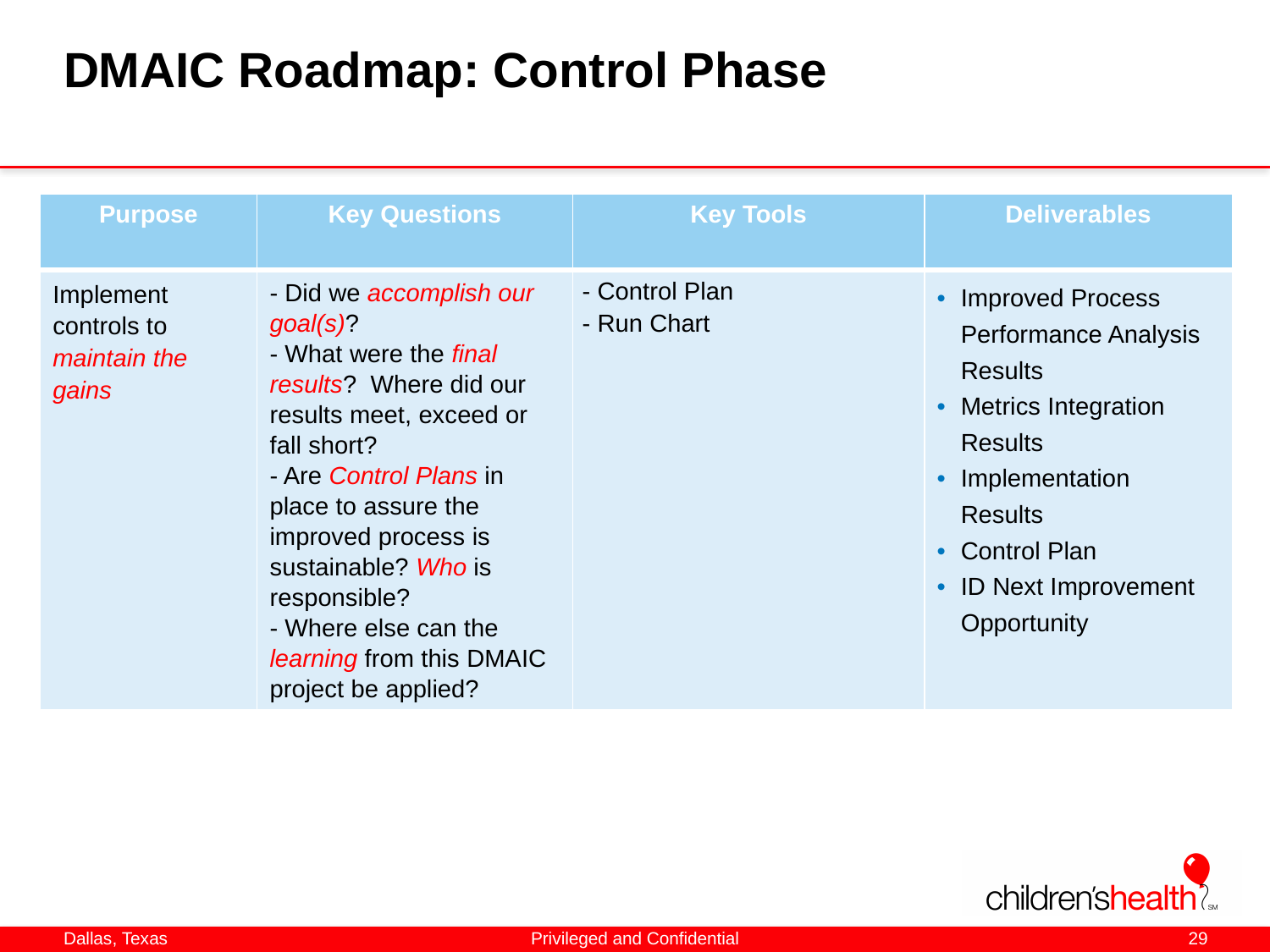

# DMAIC Roadmap: Control Phase
| Purpose | Key Questions | Key Tools | Deliverables |
| --- | --- | --- | --- |
| Implement controls to maintain the gains | - Did we accomplish our goal(s)? - What were the final results? Where did our results meet, exceed or fall short? - Are Control Plans in place to assure the improved process is sustainable? Who is responsible? - Where else can the learning from this DMAIC project be applied? |  | Improved Process Performance Analysis Results Metrics Integration Results Implementation Results Control Plan ID Next Improvement Opportunity |
- Control Plan
- Run Chart

Privileged and Confidential
29